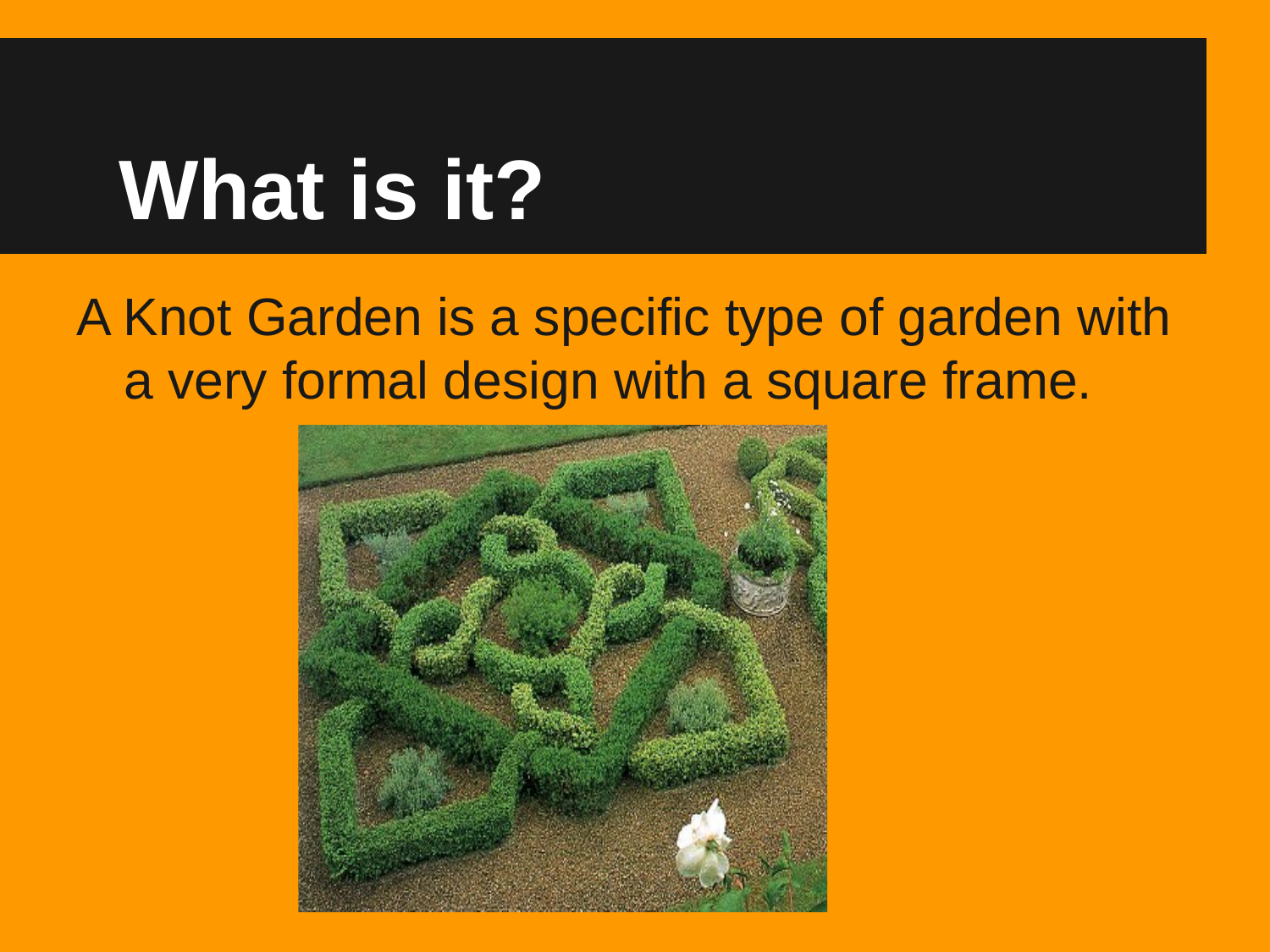

# What is it?
A Knot Garden is a specific type of garden with a very formal design with a square frame.